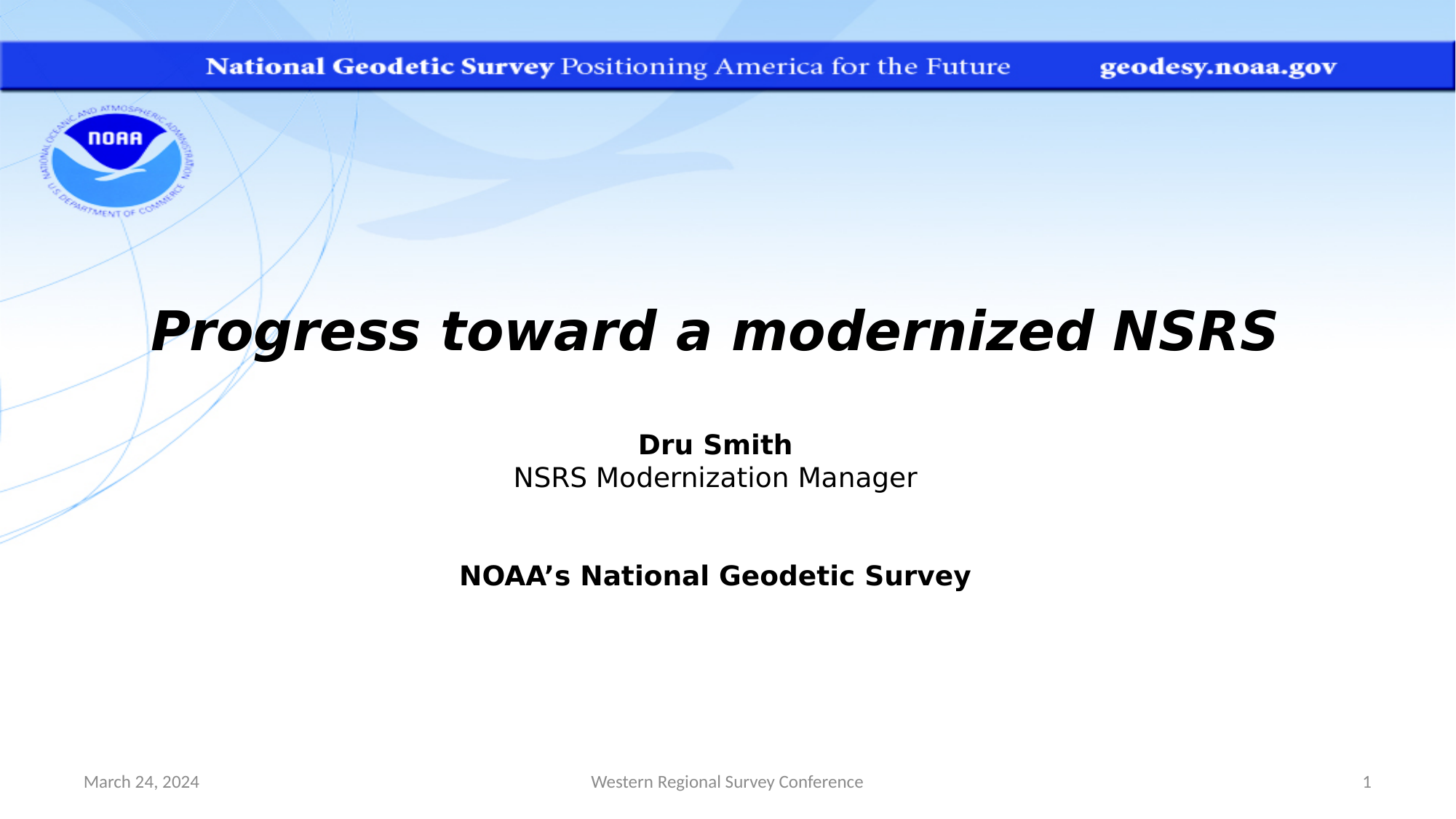

Progress toward a modernized NSRS

Dru Smith
NSRS Modernization Manager

NOAA’s National Geodetic Survey
March 24, 2024
Western Regional Survey Conference
1